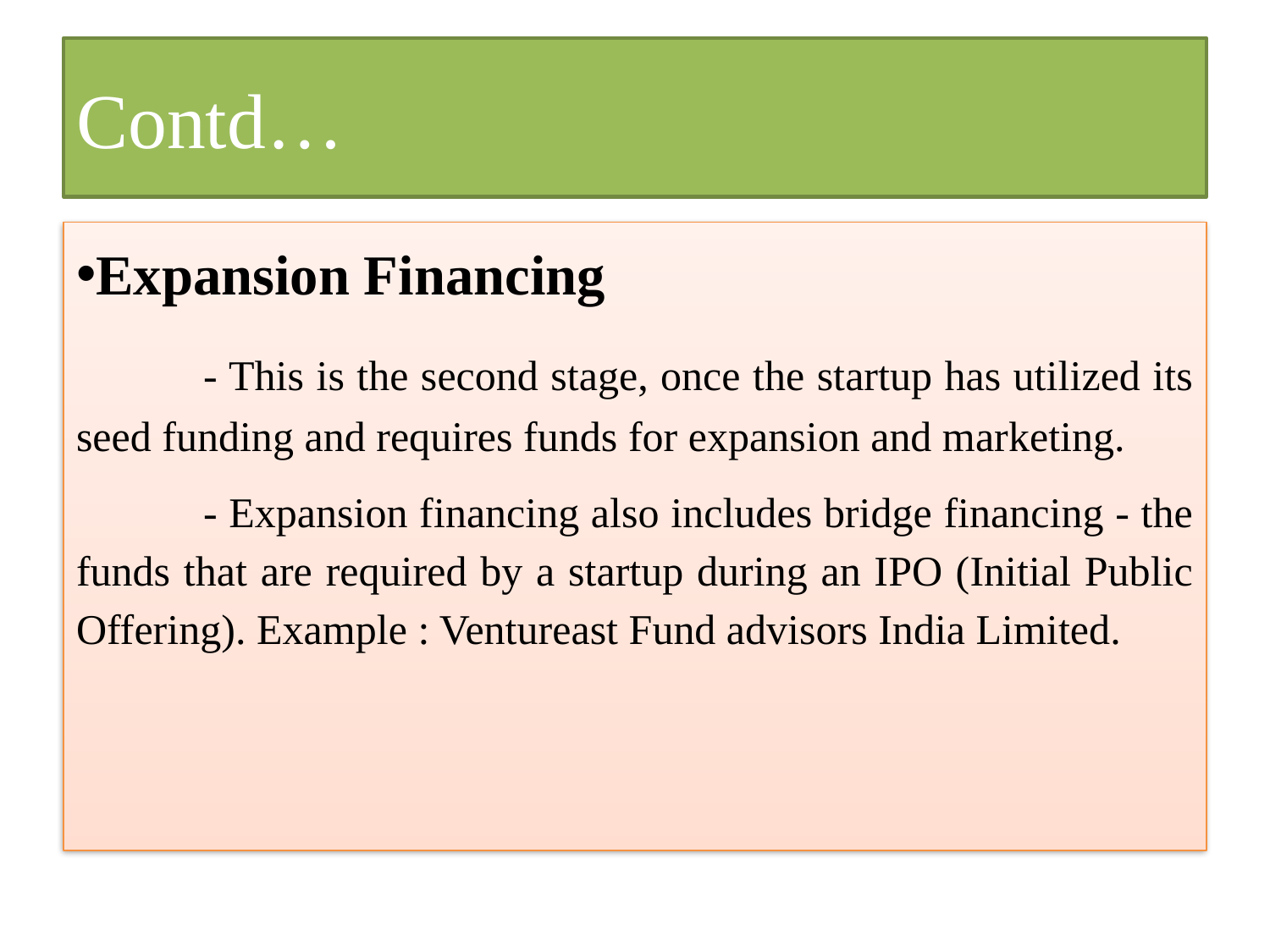

# Contd…
Expansion Financing
	- This is the second stage, once the startup has utilized its seed funding and requires funds for expansion and marketing.
	- Expansion financing also includes bridge financing - the funds that are required by a startup during an IPO (Initial Public Offering). Example : Ventureast Fund advisors India Limited.